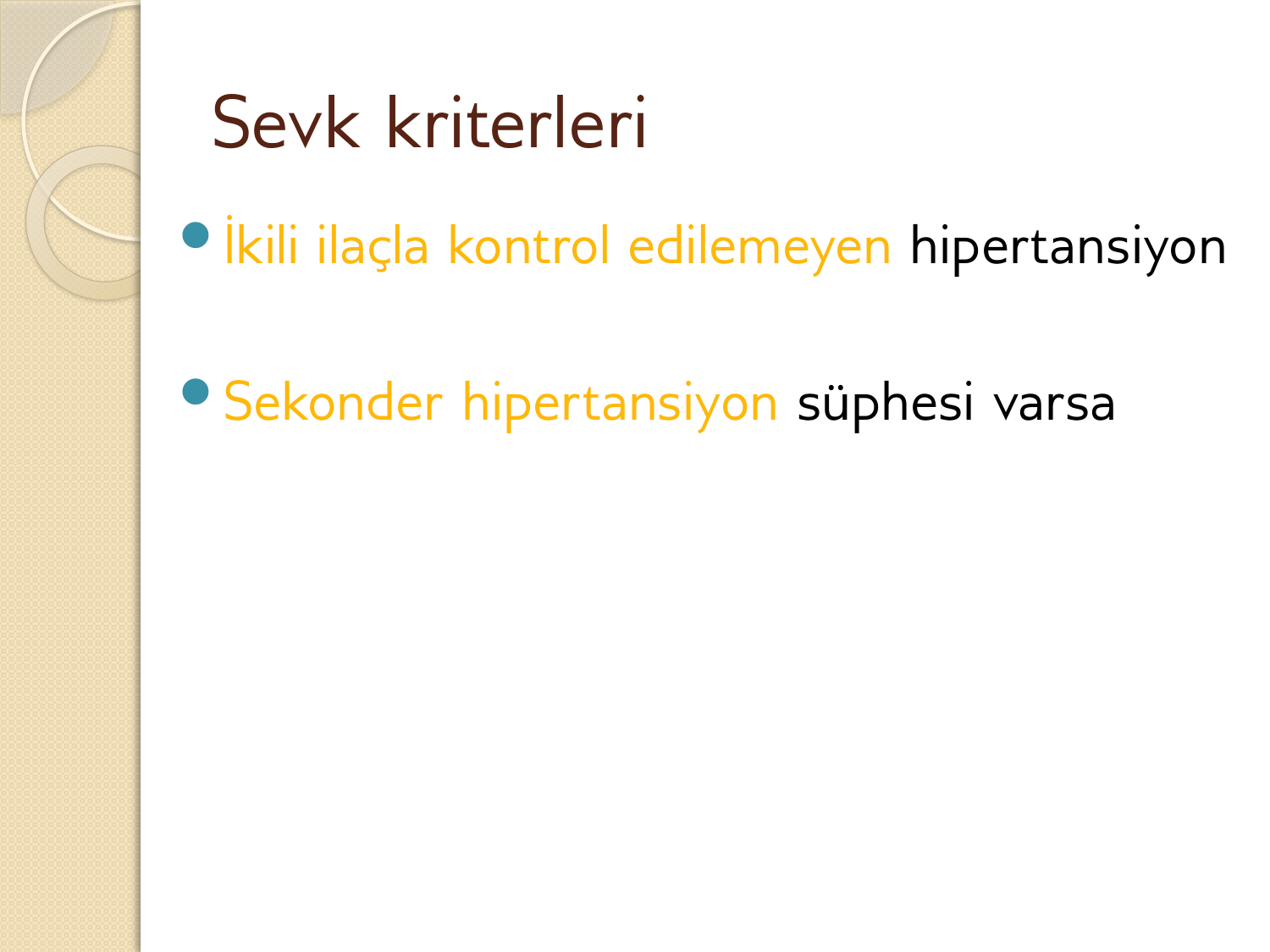

# Sevk kriterleri
İkili ilaçla kontrol edilemeyen hipertansiyon

Sekonder hipertansiyon süphesi varsa